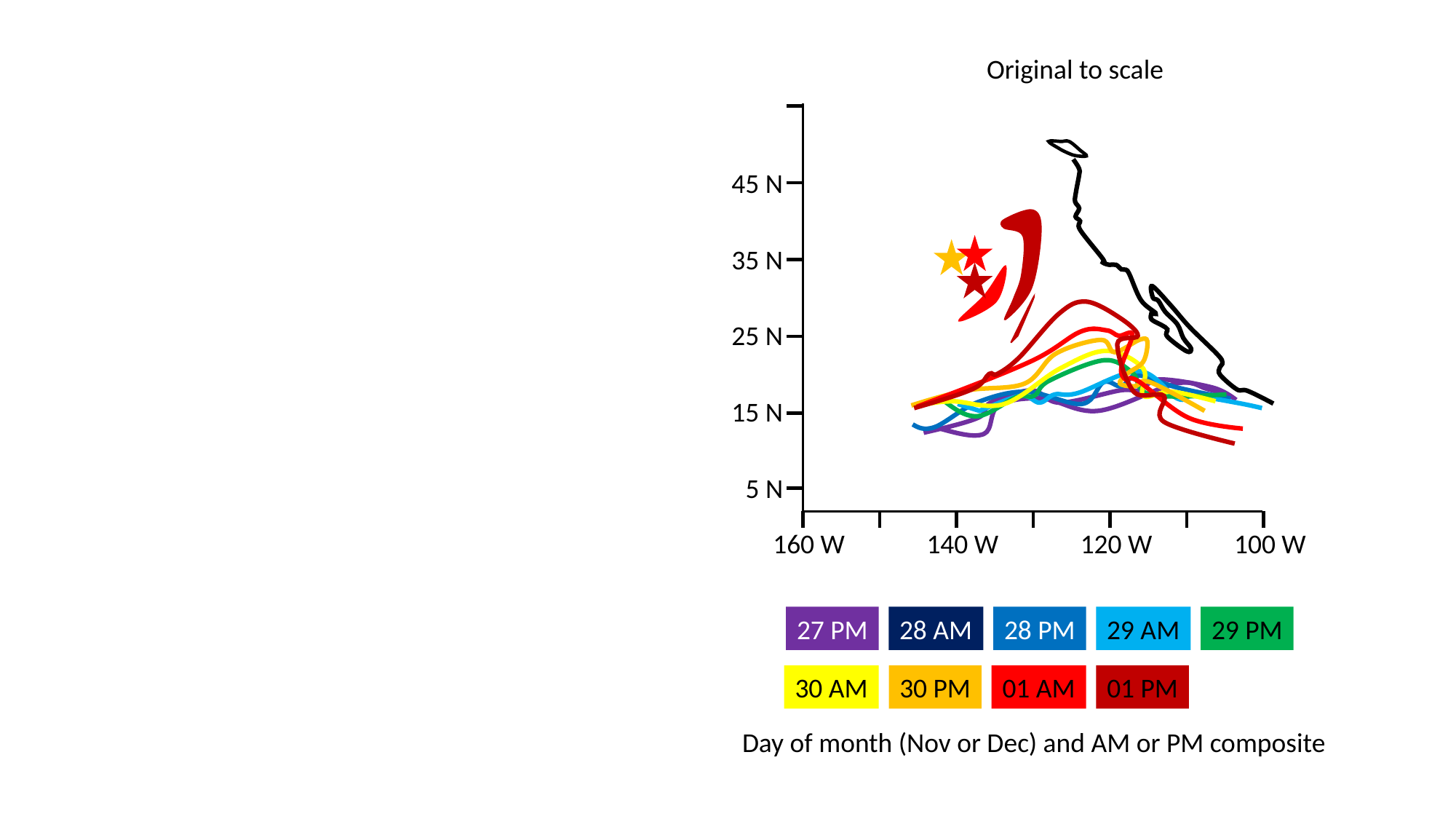

Original to scale
45 N
35 N
25 N
15 N
5 N

160 W
140 W
120 W
100 W
27 PM
28 AM
28 PM
29 AM
29 PM
30 AM
30 PM
01 AM
01 PM
Day of month (Nov or Dec) and AM or PM composite